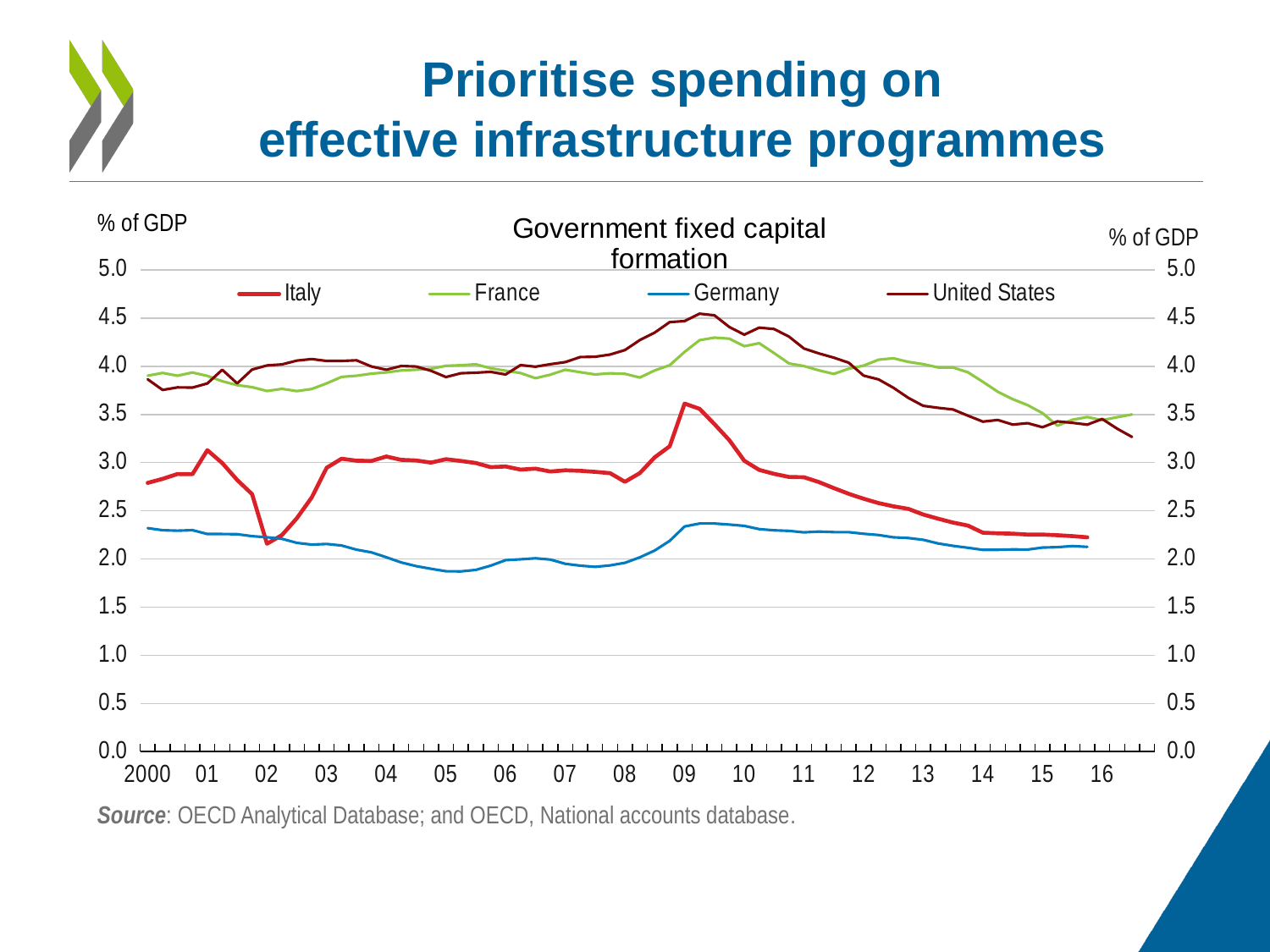

# Prioritise spending on effective infrastructure programmes

[unsupported chart]

Source: OECD Analytical Database; and OECD, National accounts database.